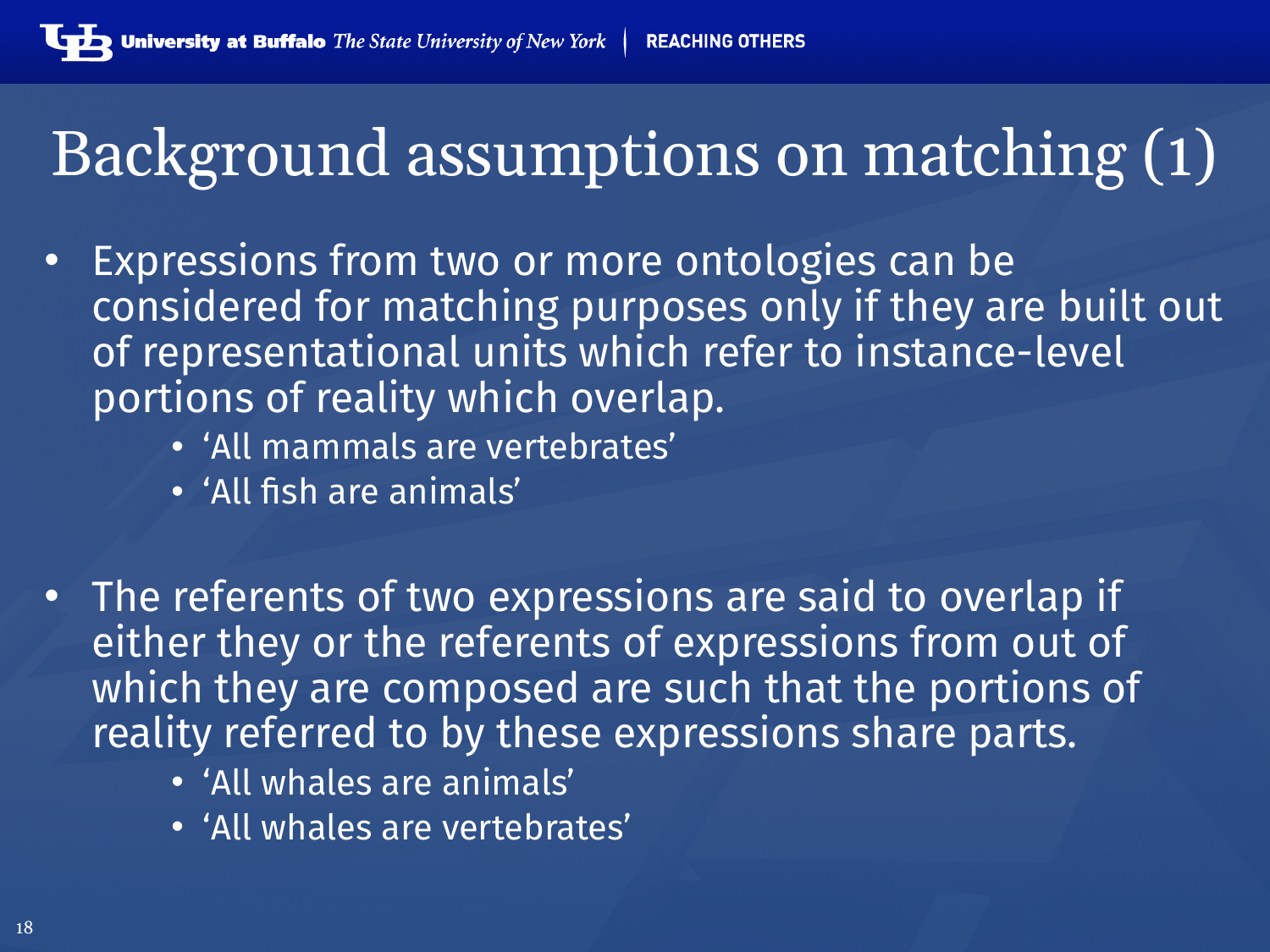

# Background assumptions on matching (1)
Expressions from two or more ontologies can be considered for matching purposes only if they are built out of representational units which refer to instance-level portions of reality which overlap.
‘All mammals are vertebrates’
‘All fish are animals’

The referents of two expressions are said to overlap if either they or the referents of expressions from out of which they are composed are such that the portions of reality referred to by these expressions share parts.
‘All whales are animals’
‘All whales are vertebrates’